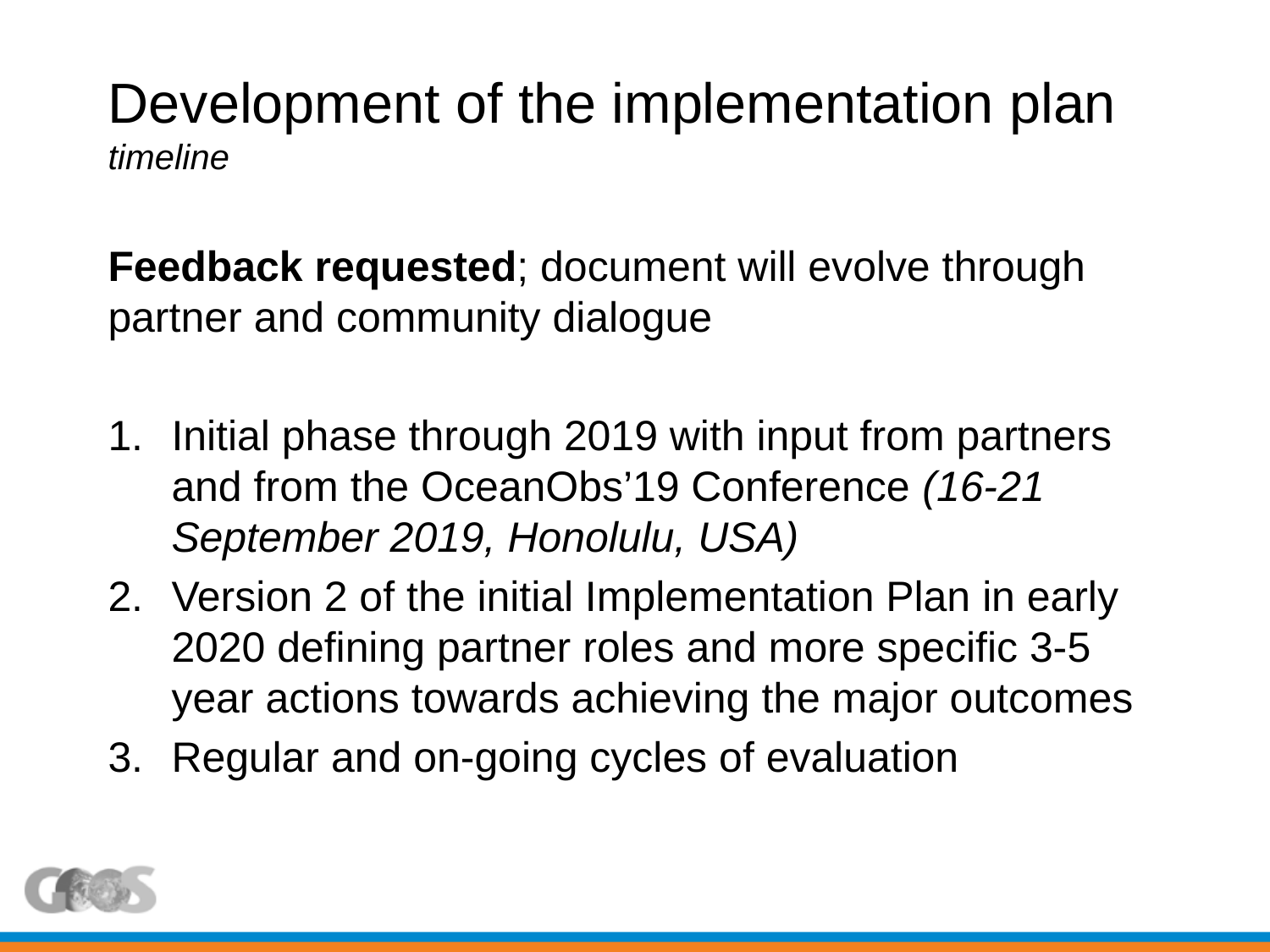

# Development of the implementation plan timeline
Feedback requested; document will evolve through partner and community dialogue

Initial phase through 2019 with input from partners and from the OceanObs’19 Conference (16-21 September 2019, Honolulu, USA)
Version 2 of the initial Implementation Plan in early 2020 defining partner roles and more specific 3-5 year actions towards achieving the major outcomes
Regular and on-going cycles of evaluation